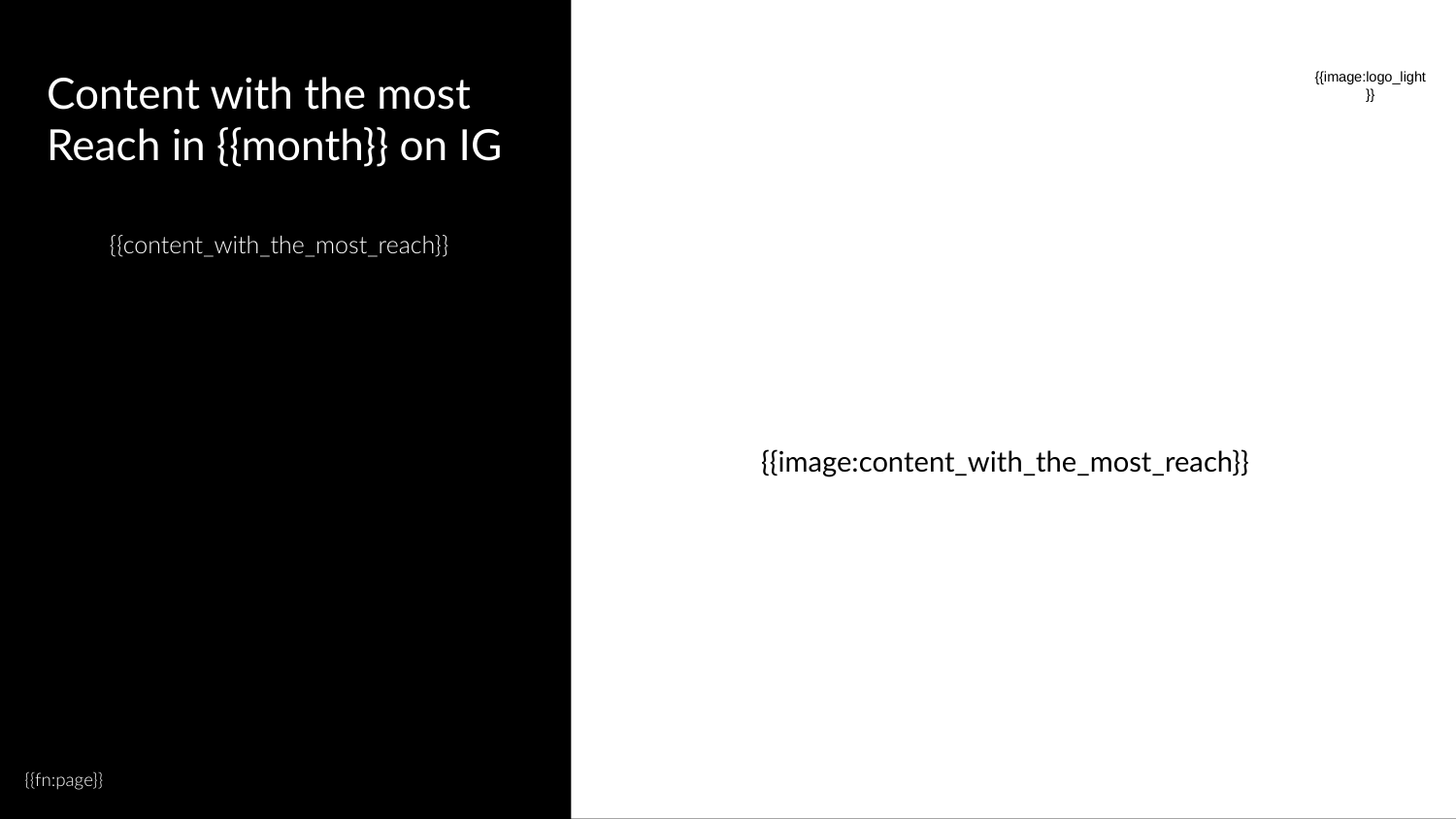

{{image:logo_light}}
# Content with the most Reach in {{month}} on IG
{{image:content_with_the_most_reach}}
{{content_with_the_most_reach}}

{{fn:page}}